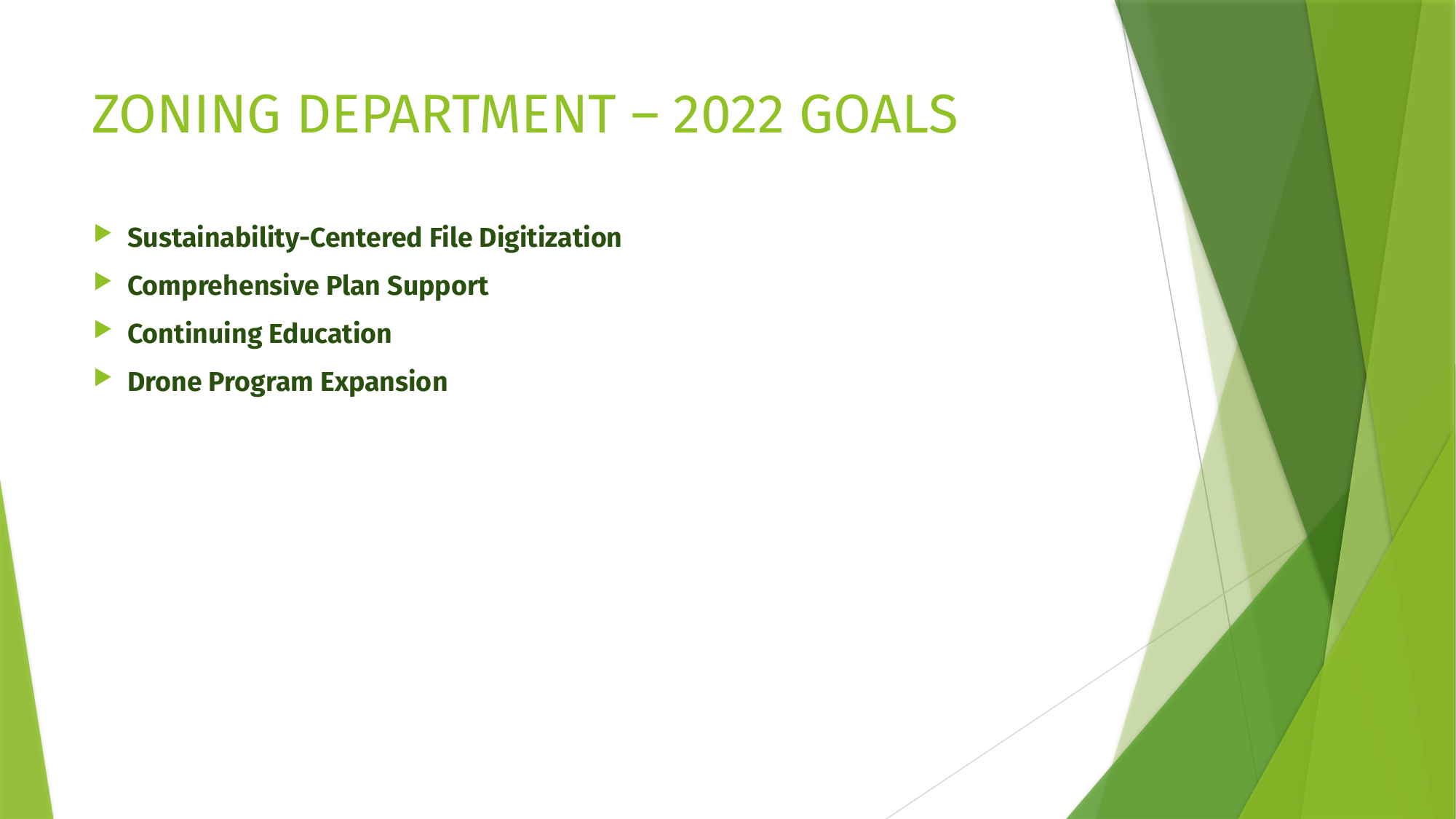

# ZONING DEPARTMENT – 2022 GOALS
Sustainability-Centered File Digitization
Comprehensive Plan Support
Continuing Education
Drone Program Expansion